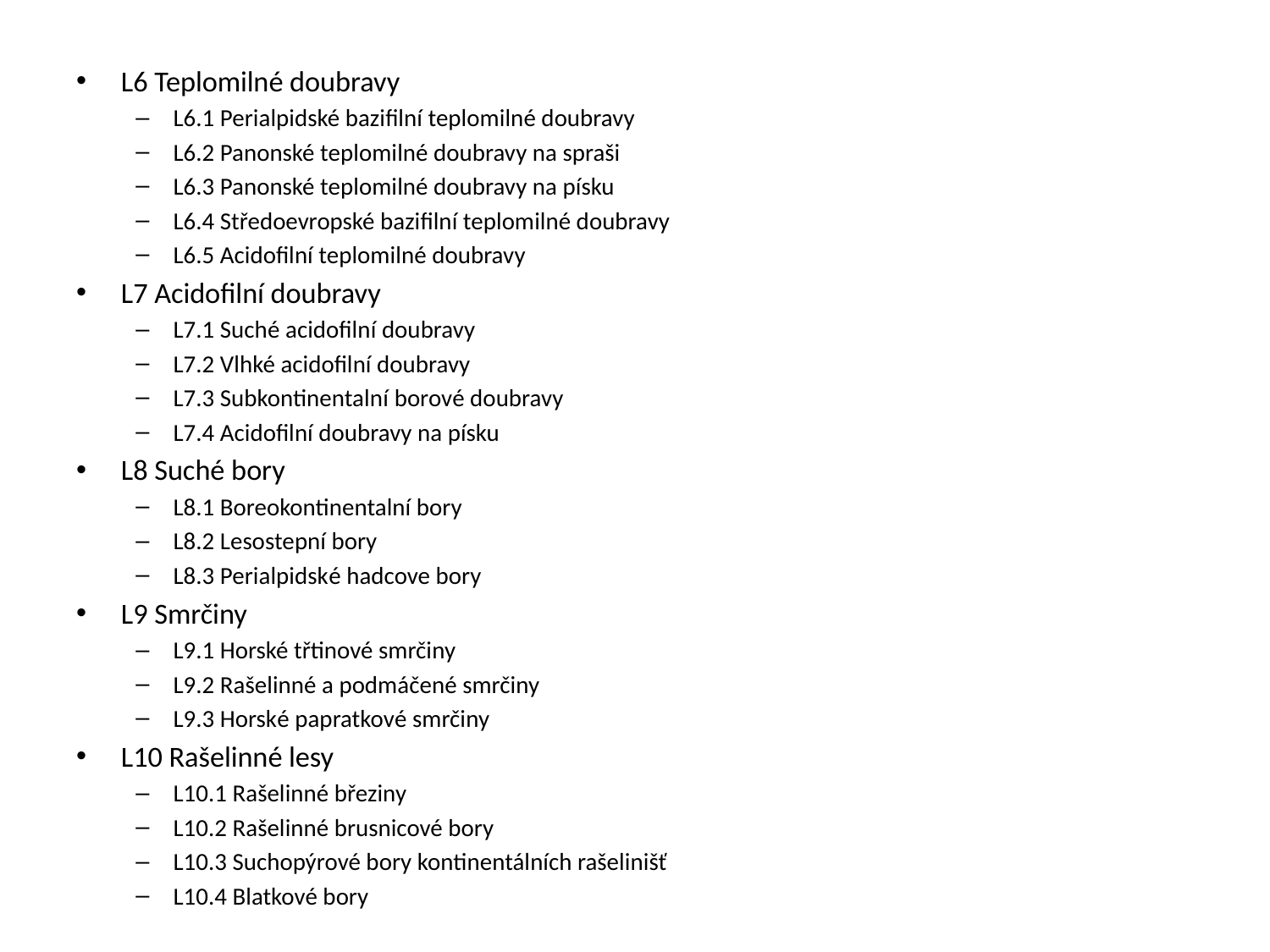

L6 Teplomilné doubravy
L6.1 Perialpidské bazifilní teplomilné doubravy
L6.2 Panonské teplomilné doubravy na spraši
L6.3 Panonské teplomilné doubravy na písku
L6.4 Středoevropské bazifilní teplomilné doubravy
L6.5 Acidofilní teplomilné doubravy
L7 Acidofilní doubravy
L7.1 Suché acidofilní doubravy
L7.2 Vlhké acidofilní doubravy
L7.3 Subkontinentalní borové doubravy
L7.4 Acidofilní doubravy na písku
L8 Suché bory
L8.1 Boreokontinentalní bory
L8.2 Lesostepní bory
L8.3 Perialpidské hadcove bory
L9 Smrčiny
L9.1 Horské třtinové smrčiny
L9.2 Rašelinné a podmáčené smrčiny
L9.3 Horské papratkové smrčiny
L10 Rašelinné lesy
L10.1 Rašelinné březiny
L10.2 Rašelinné brusnicové bory
L10.3 Suchopýrové bory kontinentálních rašelinišť
L10.4 Blatkové bory